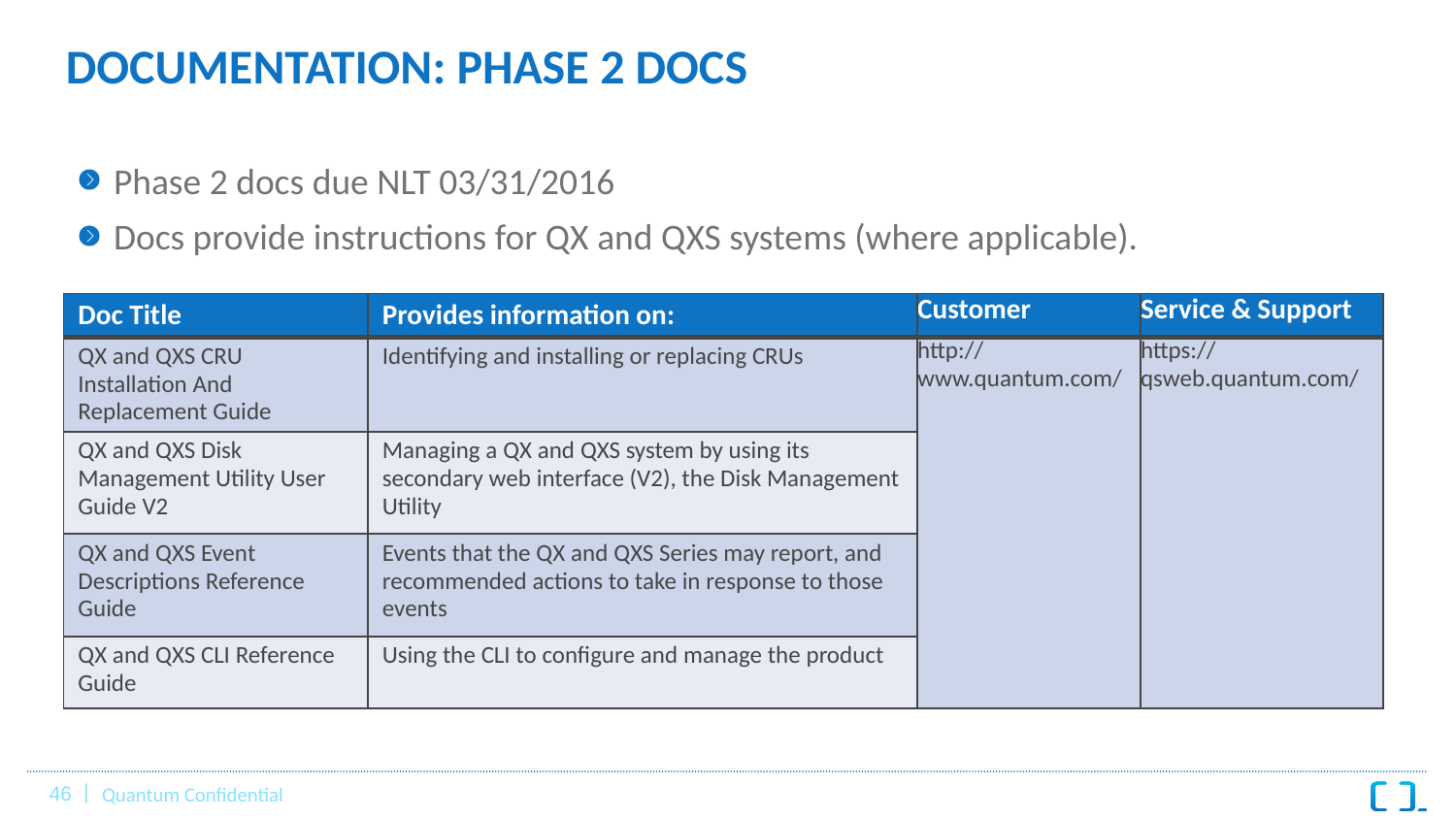

# DOCUMENTATION: PHASE 2 Docs
Phase 2 docs due NLT 03/31/2016
Docs provide instructions for QX and QXS systems (where applicable).
| Doc Title | Provides information on: | Customer | Service & Support |
| --- | --- | --- | --- |
| QX and QXS CRU Installation And Replacement Guide | Identifying and installing or replacing CRUs | http://www.quantum.com/ | https://qsweb.quantum.com/ |
| QX and QXS Disk Management Utility User Guide V2 | Managing a QX and QXS system by using its secondary web interface (V2), the Disk Management Utility |  |  |
| QX and QXS Event Descriptions Reference Guide | Events that the QX and QXS Series may report, and recommended actions to take in response to those events |  |  |
| QX and QXS CLI Reference Guide | Using the CLI to configure and manage the product |  |  |